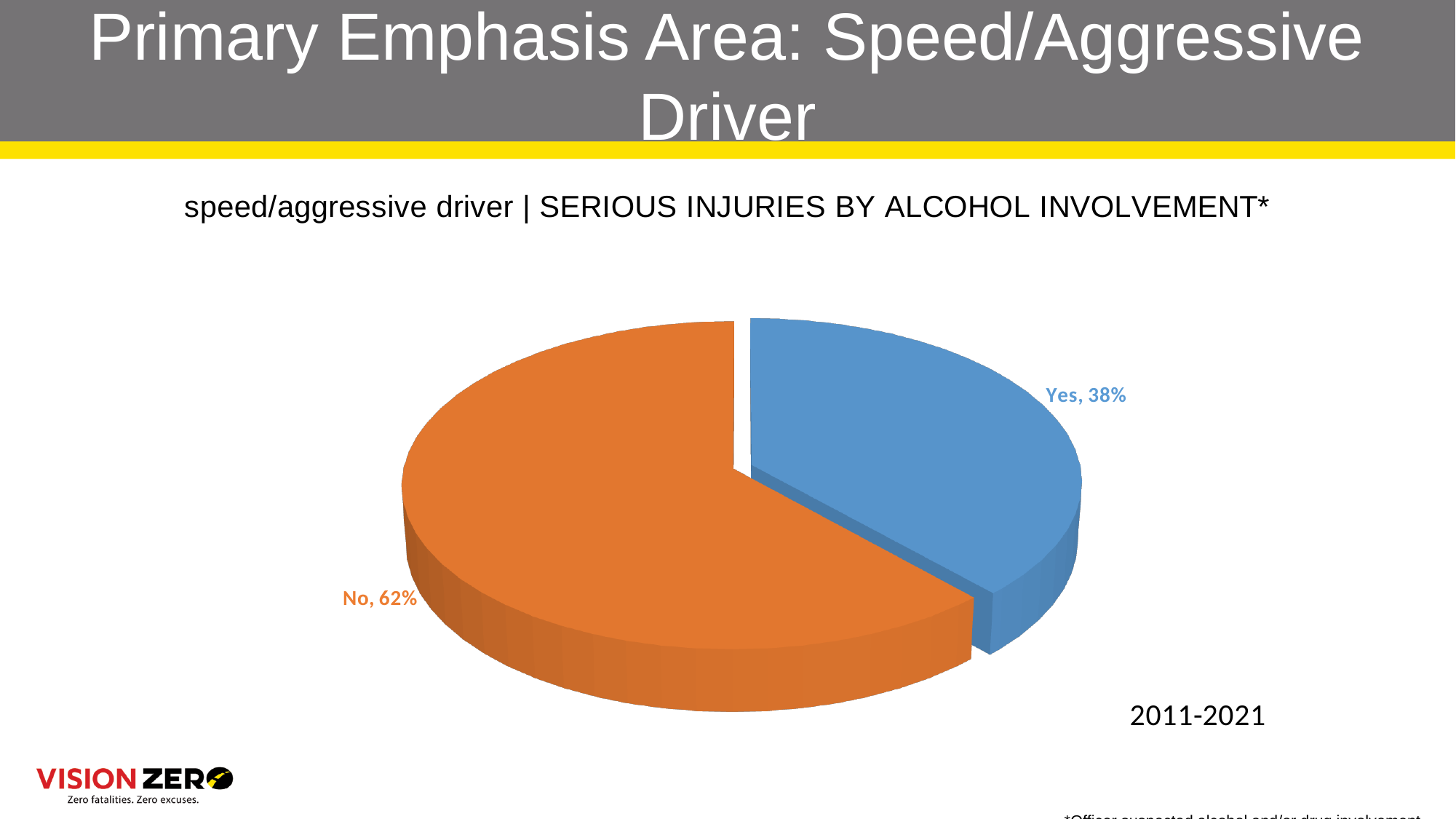

# Primary Emphasis Area: Speed/Aggressive Driver

[unsupported chart]

*Officer suspected alcohol and/or drug involvement